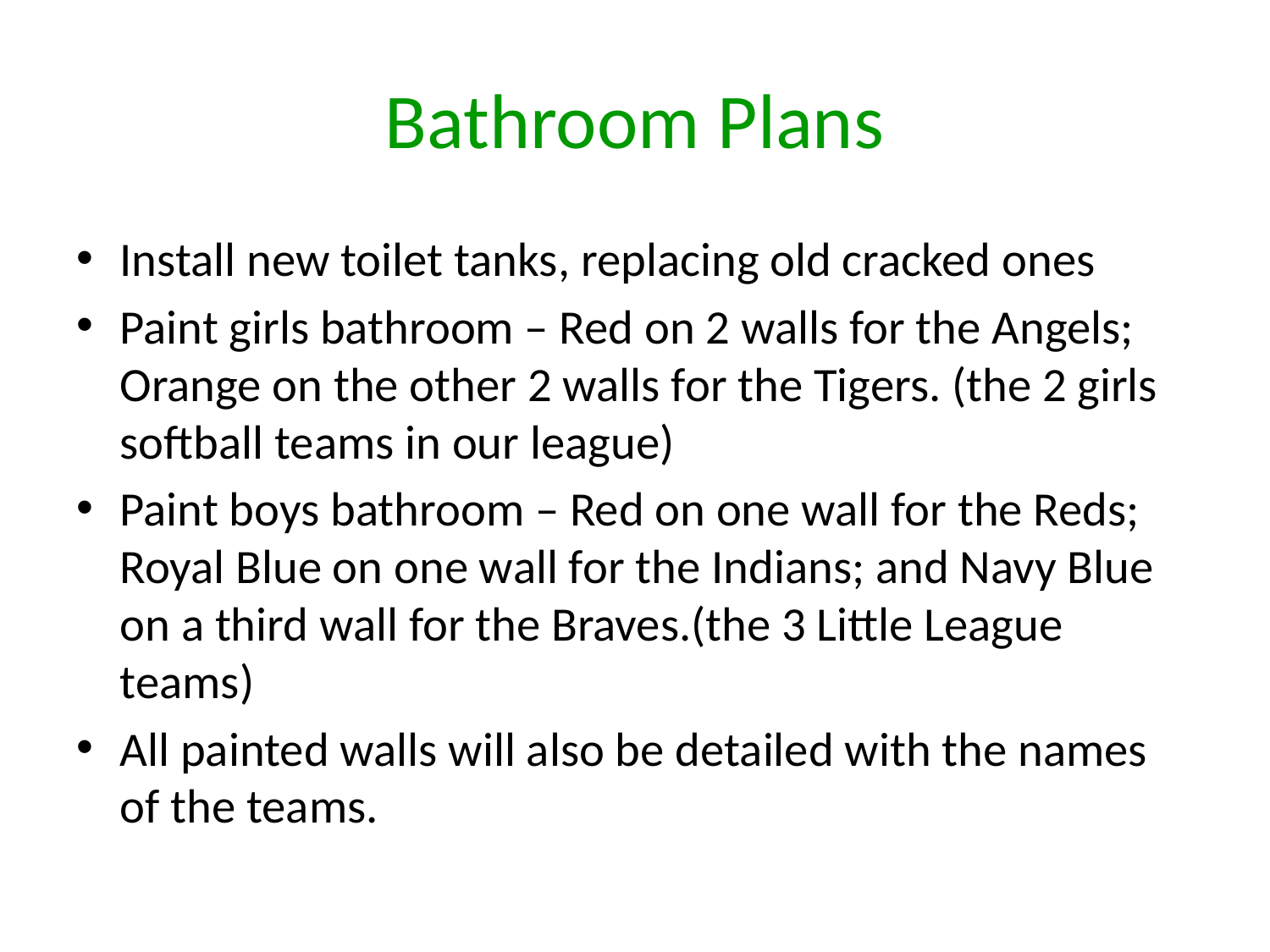

# Bathroom Plans
Install new toilet tanks, replacing old cracked ones
Paint girls bathroom – Red on 2 walls for the Angels; Orange on the other 2 walls for the Tigers. (the 2 girls softball teams in our league)
Paint boys bathroom – Red on one wall for the Reds; Royal Blue on one wall for the Indians; and Navy Blue on a third wall for the Braves.(the 3 Little League teams)
All painted walls will also be detailed with the names of the teams.